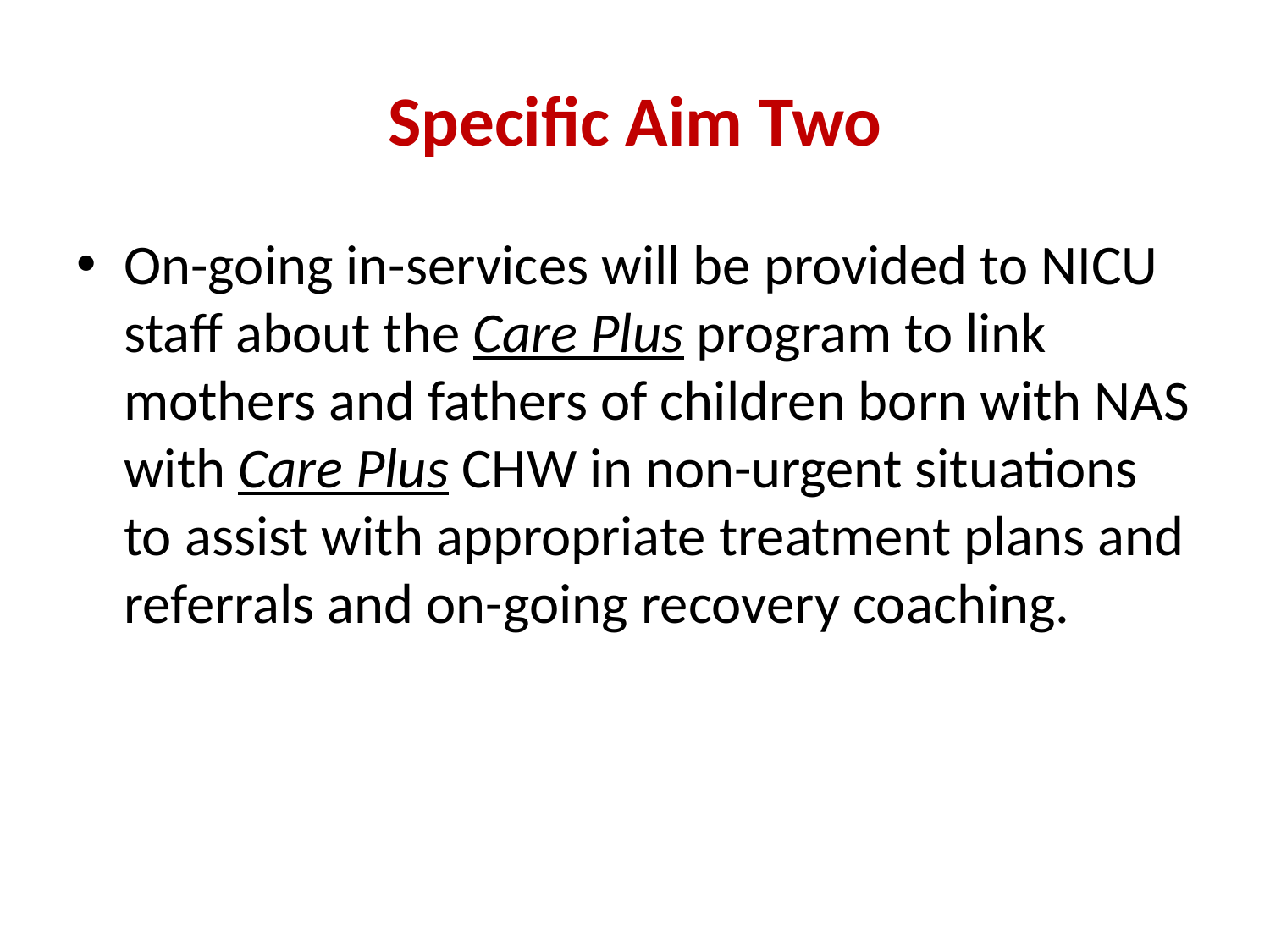

# Specific Aim Two
On-going in-services will be provided to NICU staff about the Care Plus program to link mothers and fathers of children born with NAS with Care Plus CHW in non-urgent situations to assist with appropriate treatment plans and referrals and on-going recovery coaching.